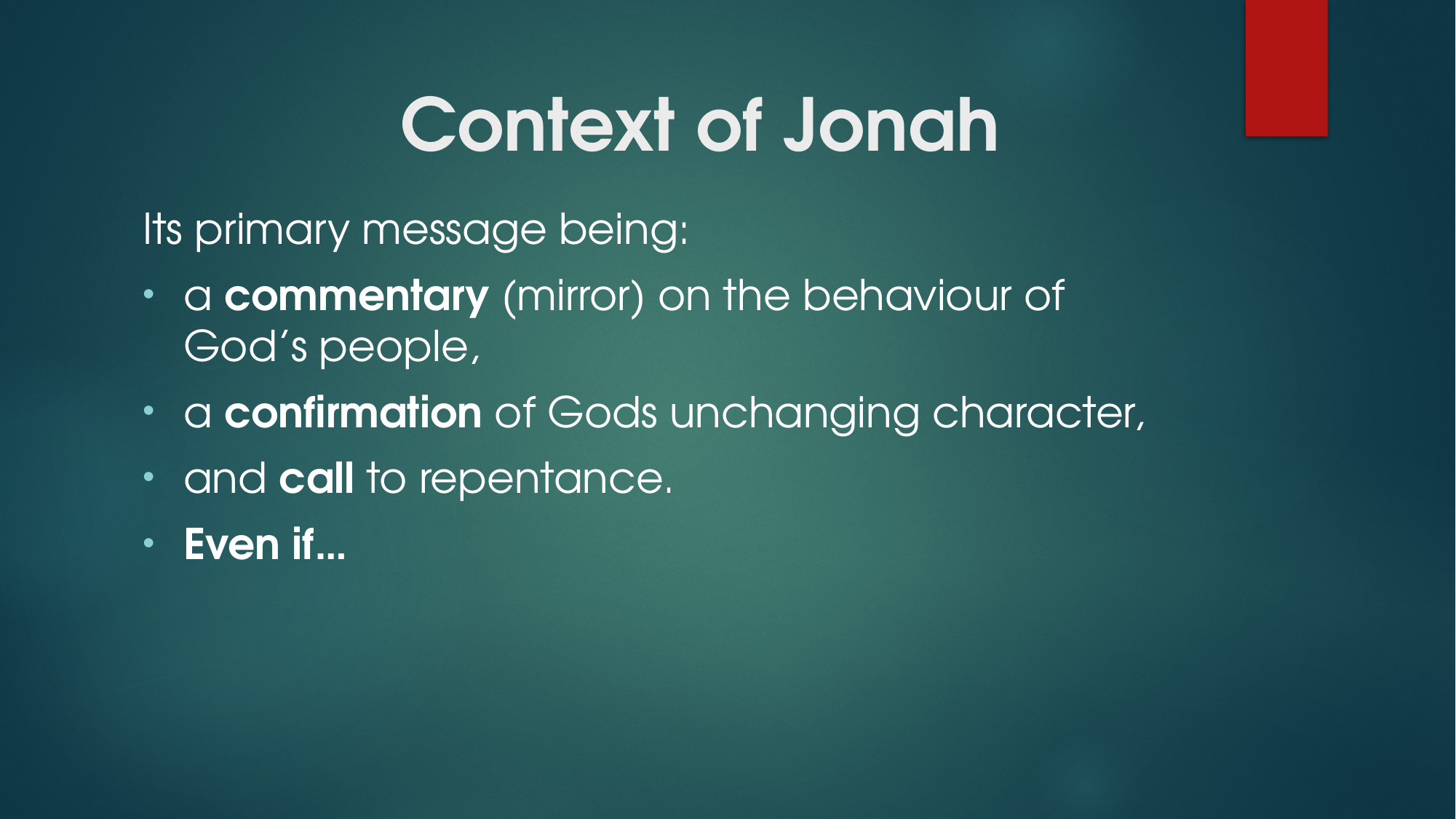

# Context of Jonah
Its primary message being:
a commentary (mirror) on the behaviour of God’s people,
a confirmation of Gods unchanging character,
and call to repentance.
Even if…